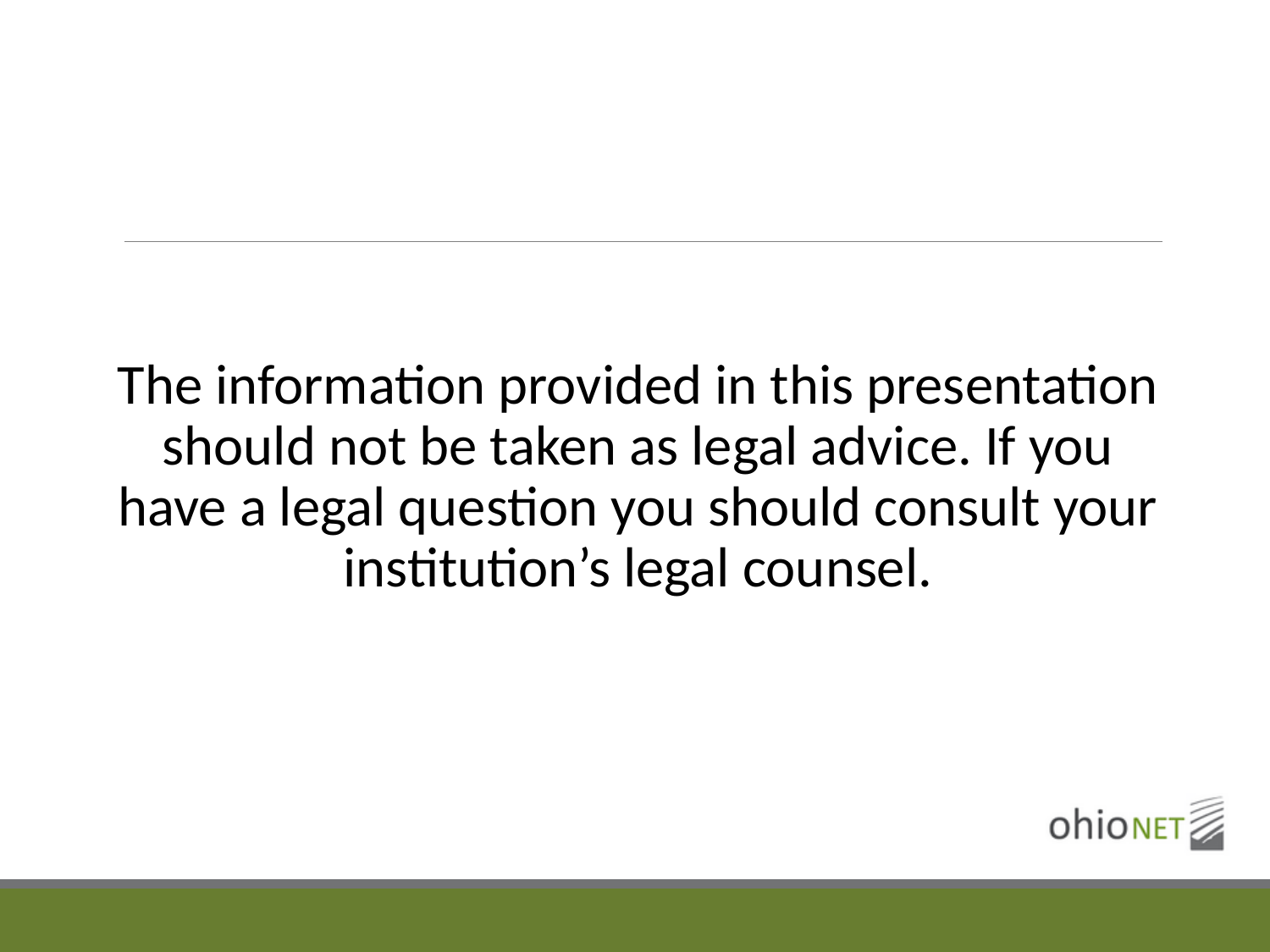

The information provided in this presentation should not be taken as legal advice. If you have a legal question you should consult your institution’s legal counsel.